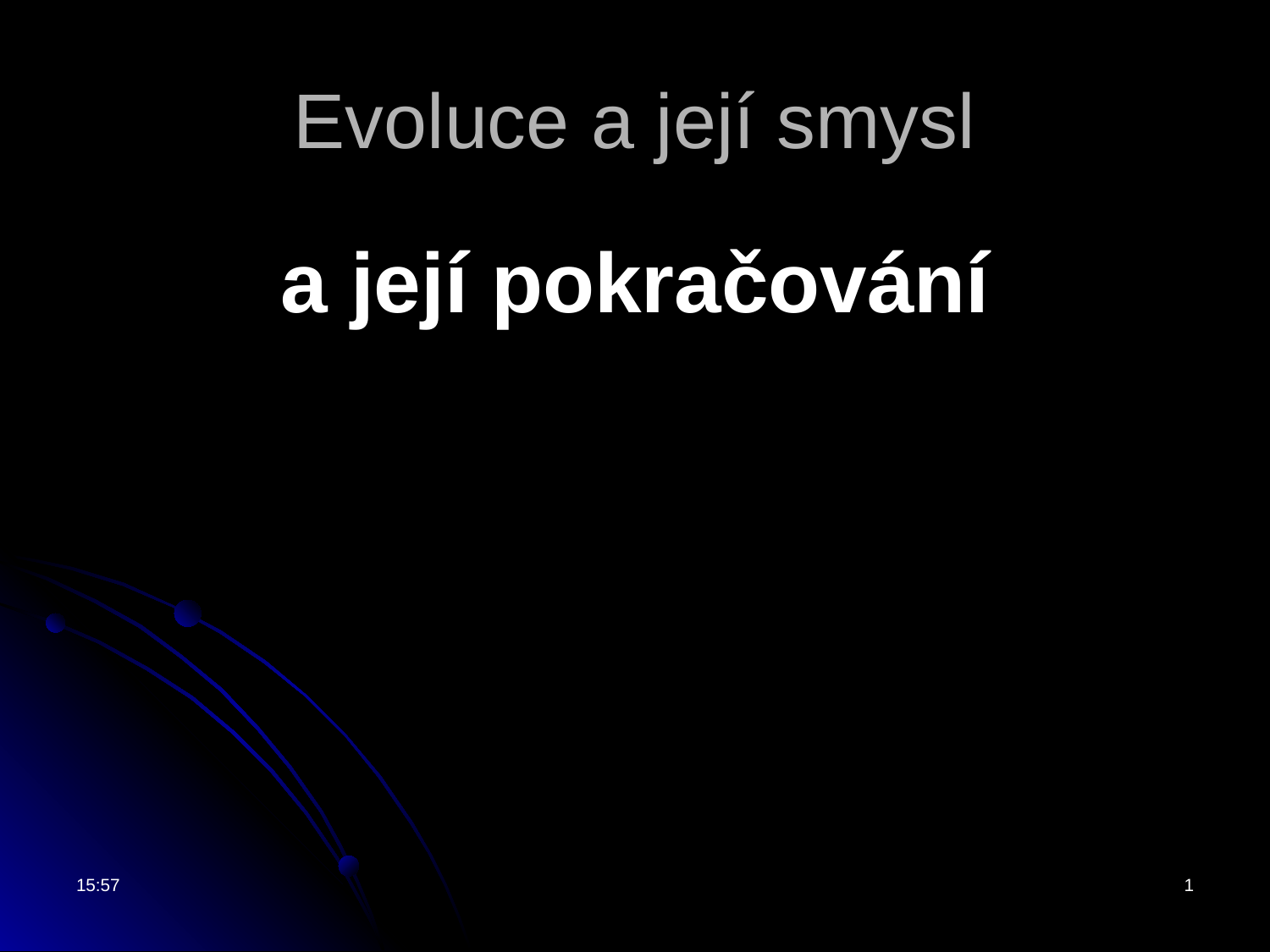

# Evoluce a její smysl
a její pokračování
15:57
1